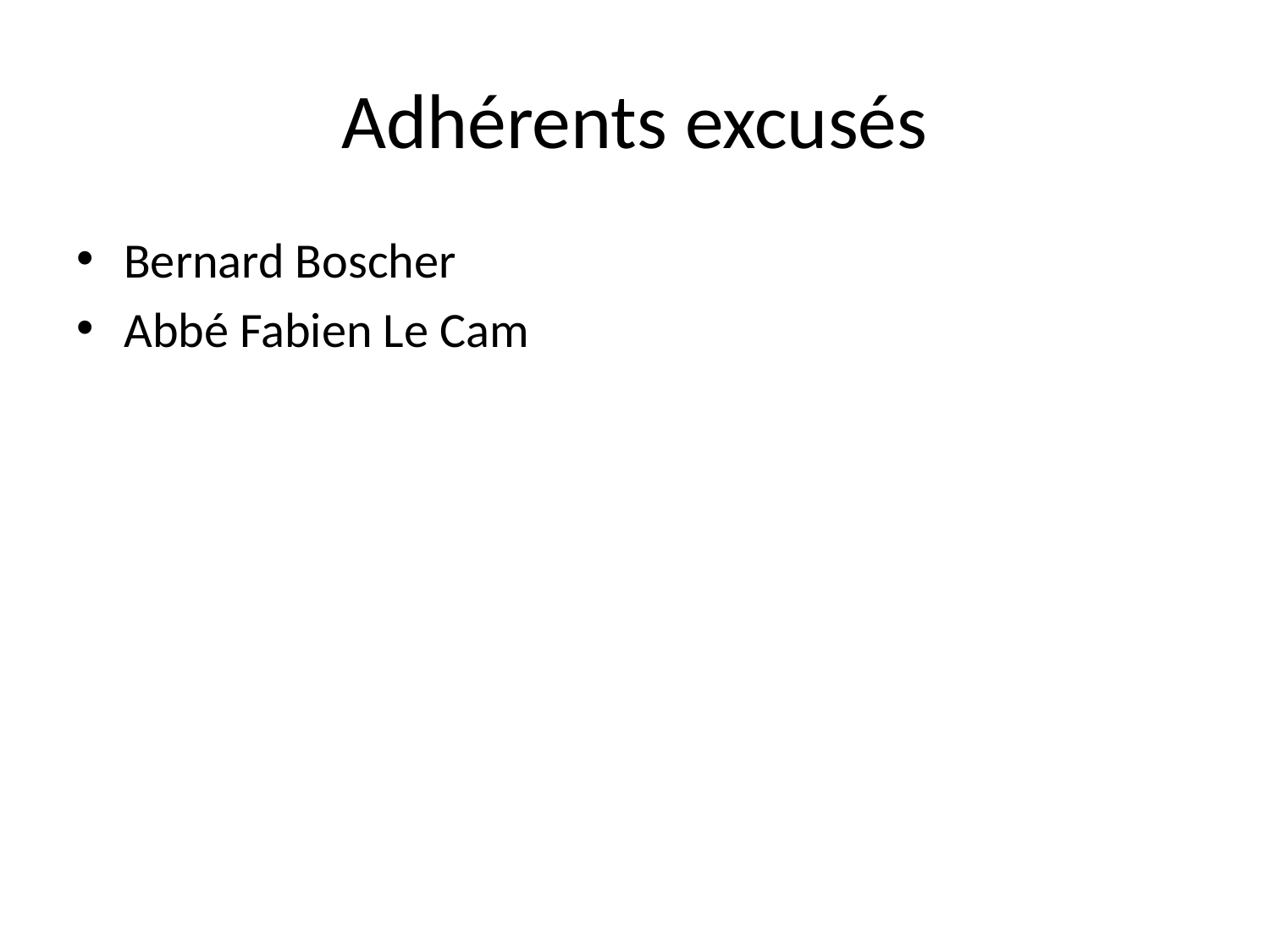

# Adhérents excusés
Bernard Boscher
Abbé Fabien Le Cam